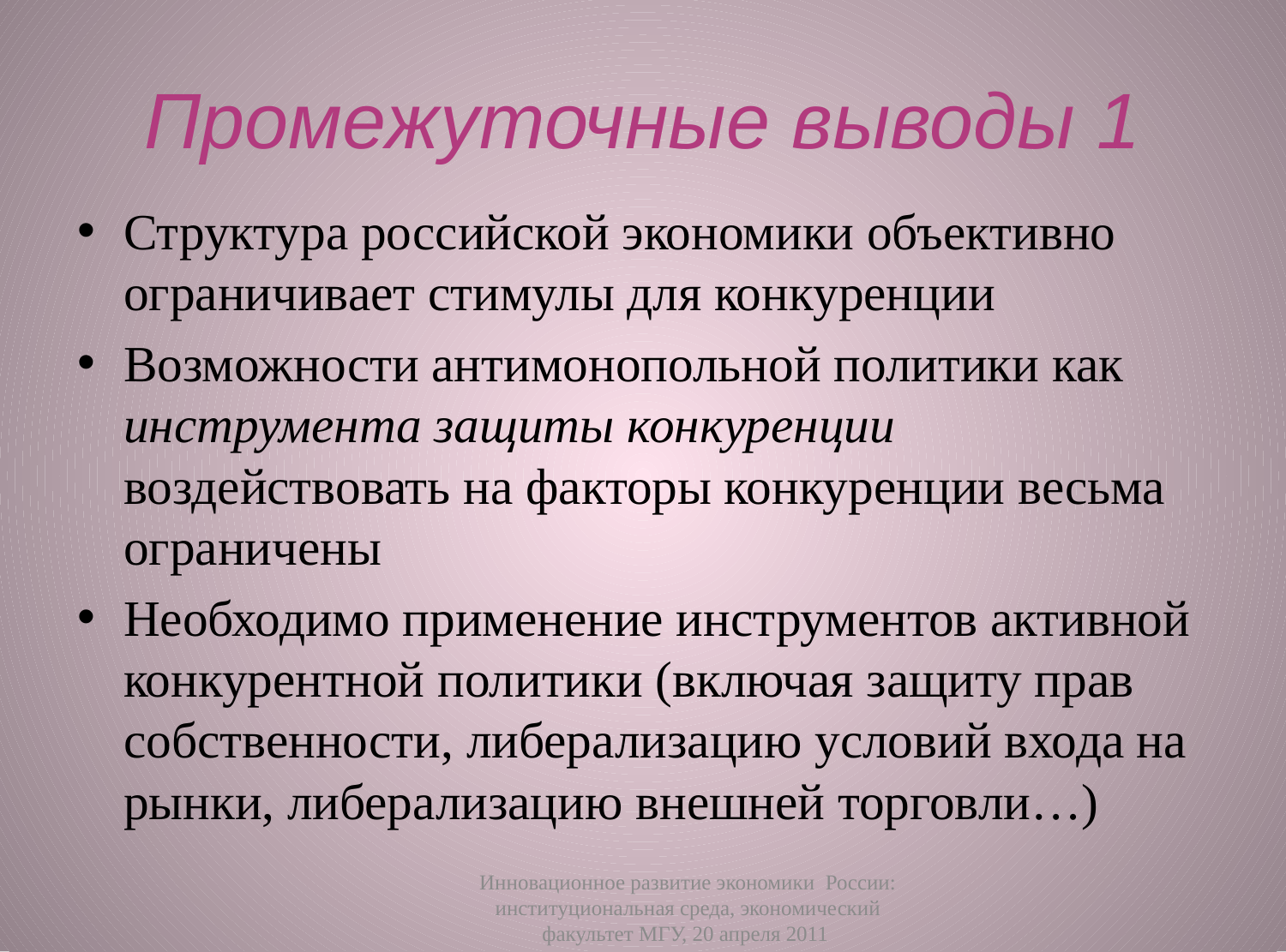

# Промежуточные выводы 1
Структура российской экономики объективно ограничивает стимулы для конкуренции
Возможности антимонопольной политики как инструмента защиты конкуренции воздействовать на факторы конкуренции весьма ограничены
Необходимо применение инструментов активной конкурентной политики (включая защиту прав собственности, либерализацию условий входа на рынки, либерализацию внешней торговли…)
Инновационное развитие экономики  России: институциональная среда, экономический факультет МГУ, 20 апреля 2011